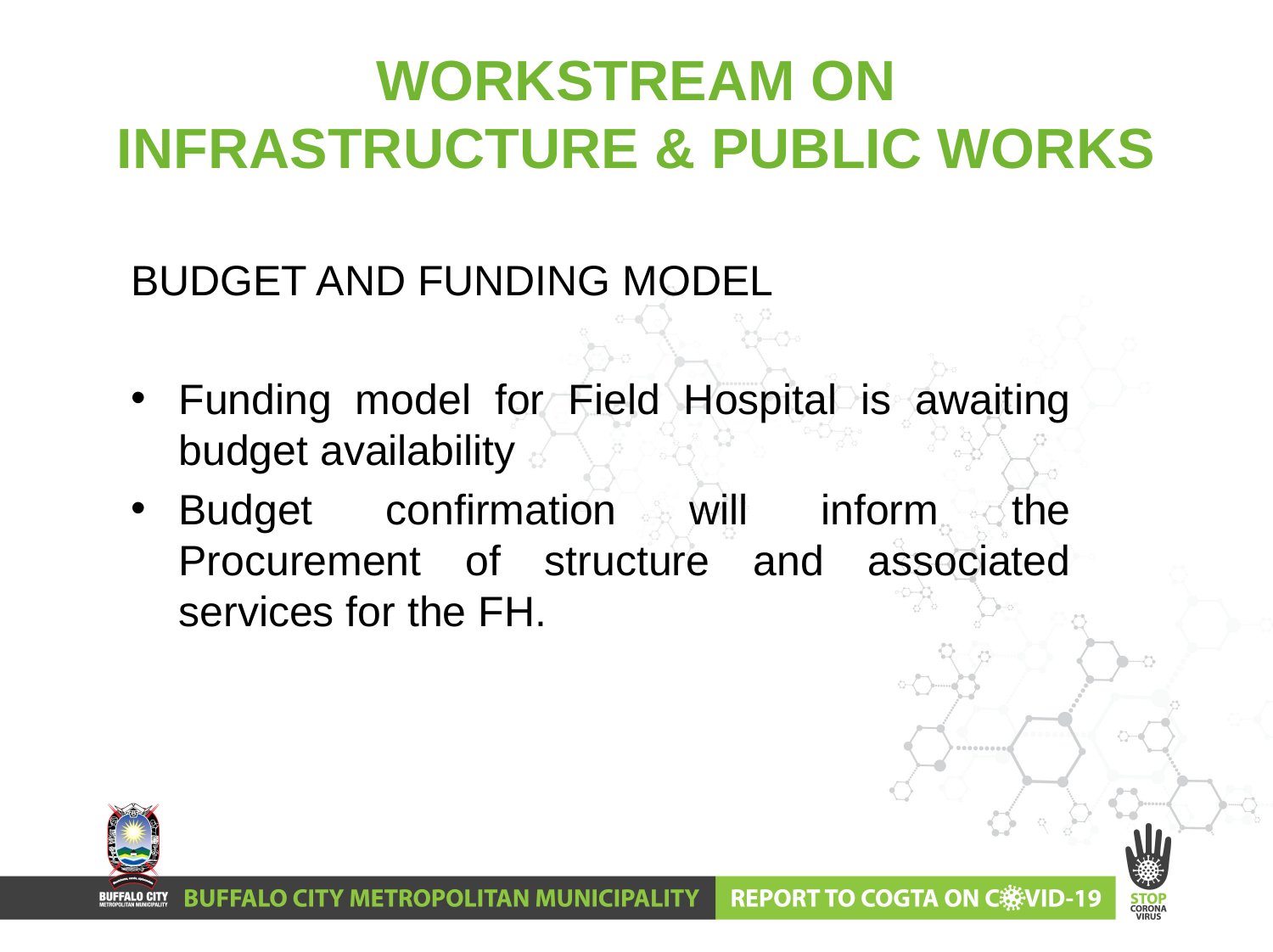

# WORKSTREAM ON INFRASTRUCTURE & PUBLIC WORKS
BUDGET AND FUNDING MODEL

Funding model for Field Hospital is awaiting budget availability
Budget confirmation will inform the Procurement of structure and associated services for the FH.